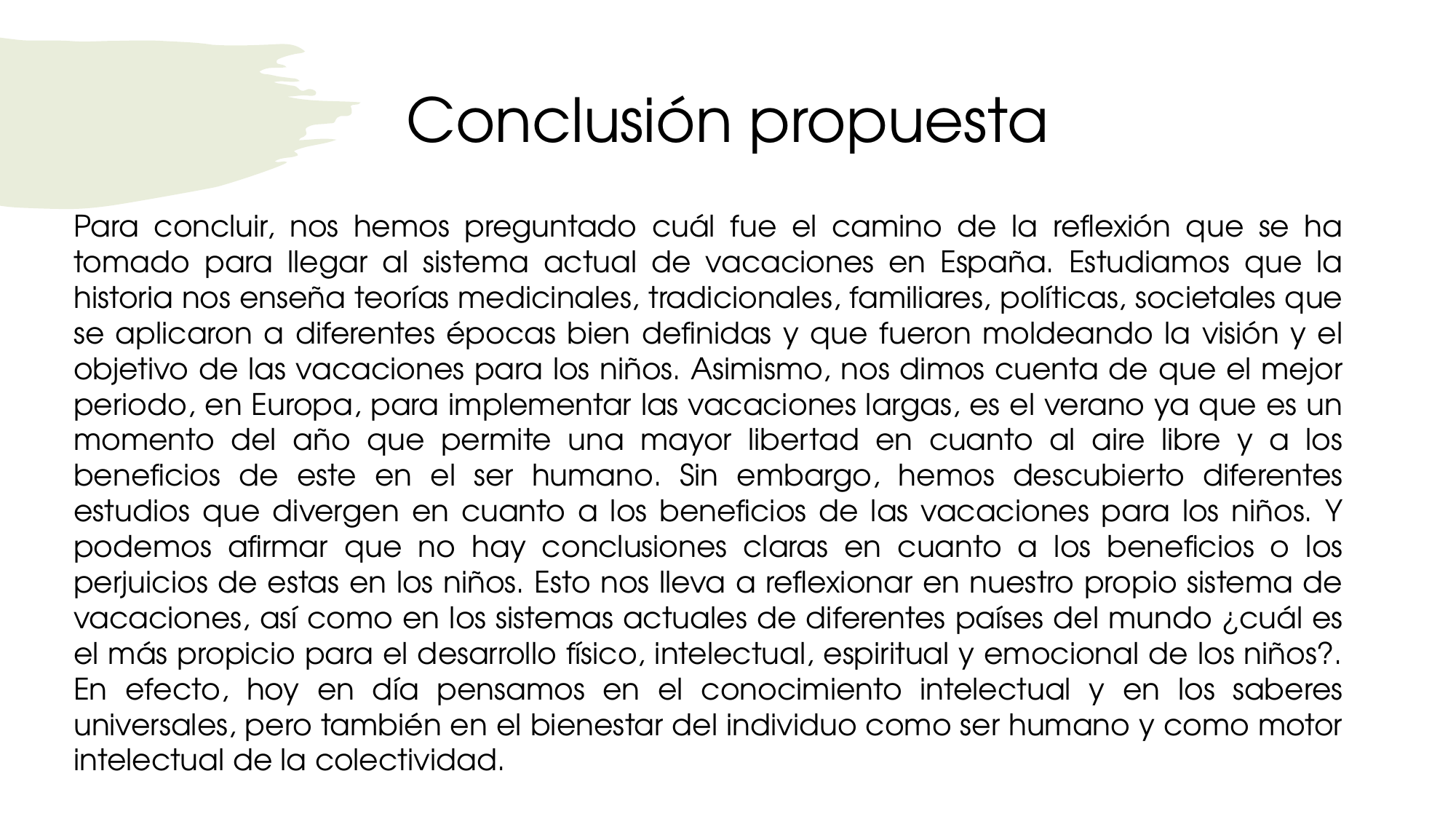

# Conclusión propuesta
Para concluir, nos hemos preguntado cuál fue el camino de la reflexión que se ha tomado para llegar al sistema actual de vacaciones en España. Estudiamos que la historia nos enseña teorías medicinales, tradicionales, familiares, políticas, societales que se aplicaron a diferentes épocas bien definidas y que fueron moldeando la visión y el objetivo de las vacaciones para los niños. Asimismo, nos dimos cuenta de que el mejor periodo, en Europa, para implementar las vacaciones largas, es el verano ya que es un momento del año que permite una mayor libertad en cuanto al aire libre y a los beneficios de este en el ser humano. Sin embargo, hemos descubierto diferentes estudios que divergen en cuanto a los beneficios de las vacaciones para los niños. Y podemos afirmar que no hay conclusiones claras en cuanto a los beneficios o los perjuicios de estas en los niños. Esto nos lleva a reflexionar en nuestro propio sistema de vacaciones, así como en los sistemas actuales de diferentes países del mundo ¿cuál es el más propicio para el desarrollo físico, intelectual, espiritual y emocional de los niños?. En efecto, hoy en día pensamos en el conocimiento intelectual y en los saberes universales, pero también en el bienestar del individuo como ser humano y como motor intelectual de la colectividad.